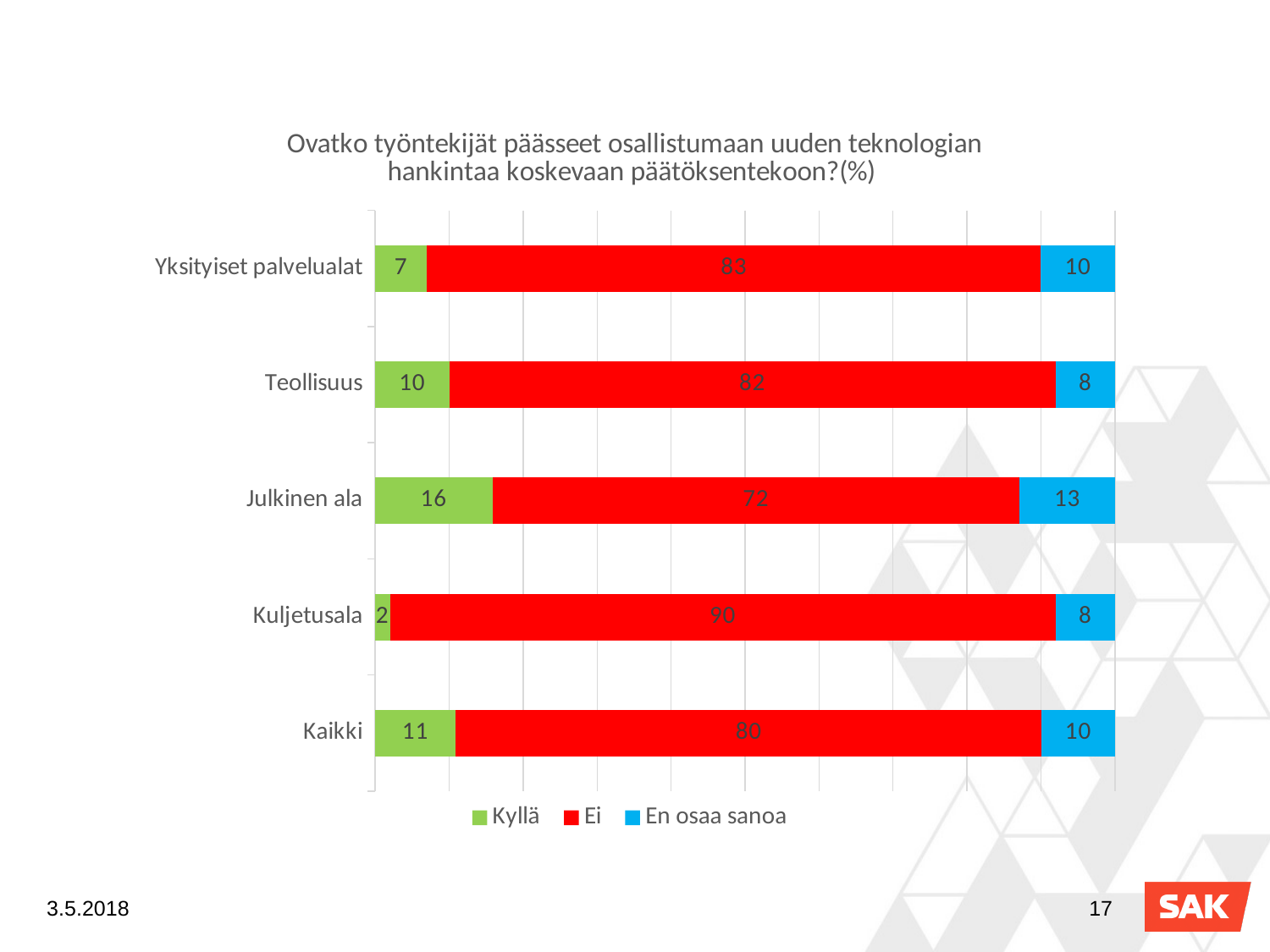

### Chart: Ovatko työntekijät päässeet osallistumaan uuden teknologian hankintaa koskevaan päätöksentekoon?(%)

| Category | Kyllä | Ei | En osaa sanoa |
|---|---|---|---|
| Yksityiset palvelualat | 7.0 | 83.0 | 10.0 |
| Teollisuus | 10.0 | 82.0 | 8.0 |
| Julkinen ala | 16.0 | 72.0 | 13.0 |
| Kuljetusala | 2.0 | 90.0 | 8.0 |
| Kaikki | 11.0 | 80.0 | 10.0 |
3.5.2018
17